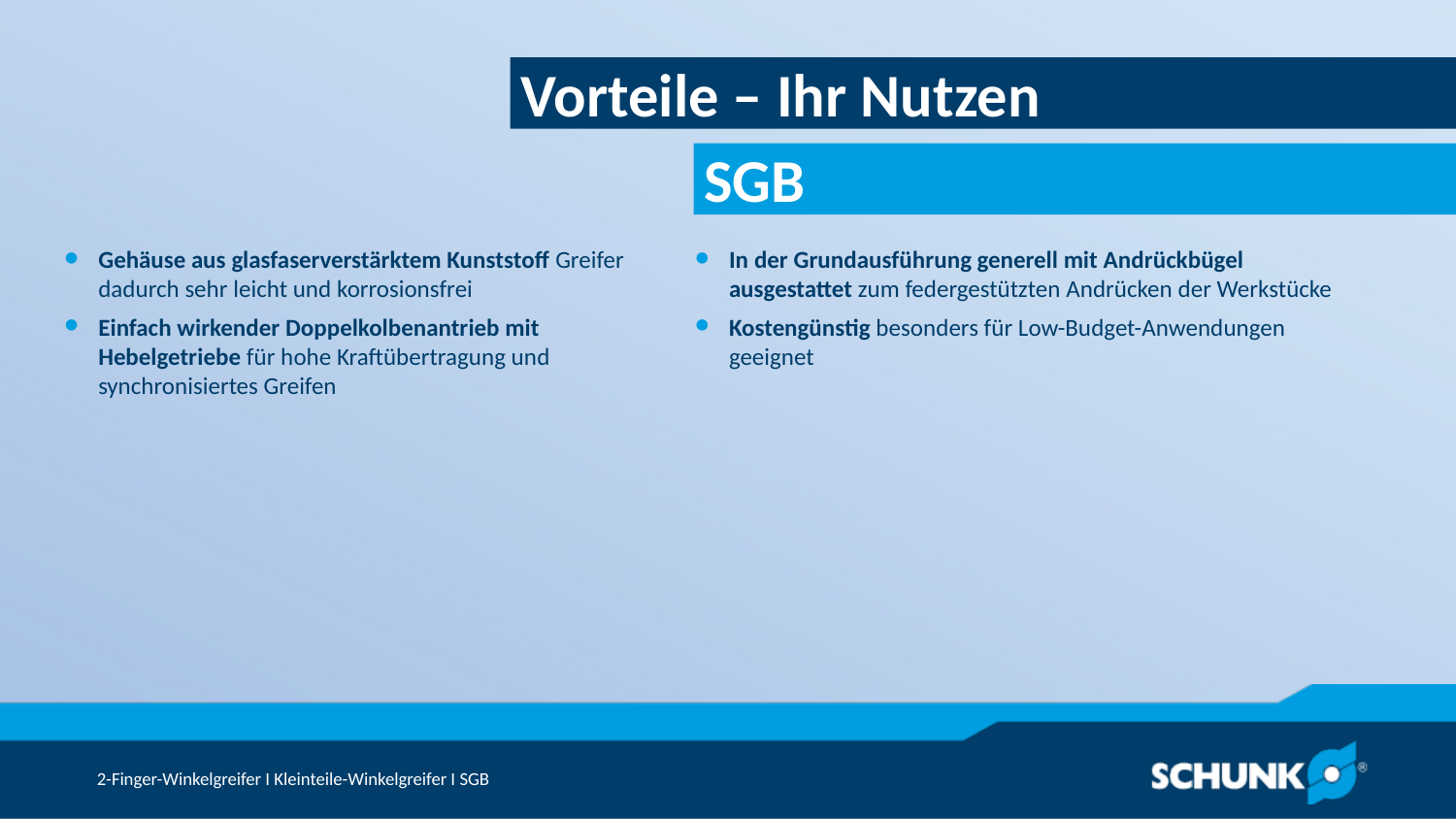

Vorteile – Ihr Nutzen
Gehäuse aus glasfaserverstärktem Kunststoff Greifer dadurch sehr leicht und korrosionsfrei
Einfach wirkender Doppelkolbenantrieb mit Hebelgetriebe für hohe Kraftübertragung und synchronisiertes Greifen
In der Grundausführung generell mit Andrückbügel ausgestattet zum federgestützten Andrücken der Werkstücke
Kostengünstig besonders für Low-Budget-Anwendungen geeignet